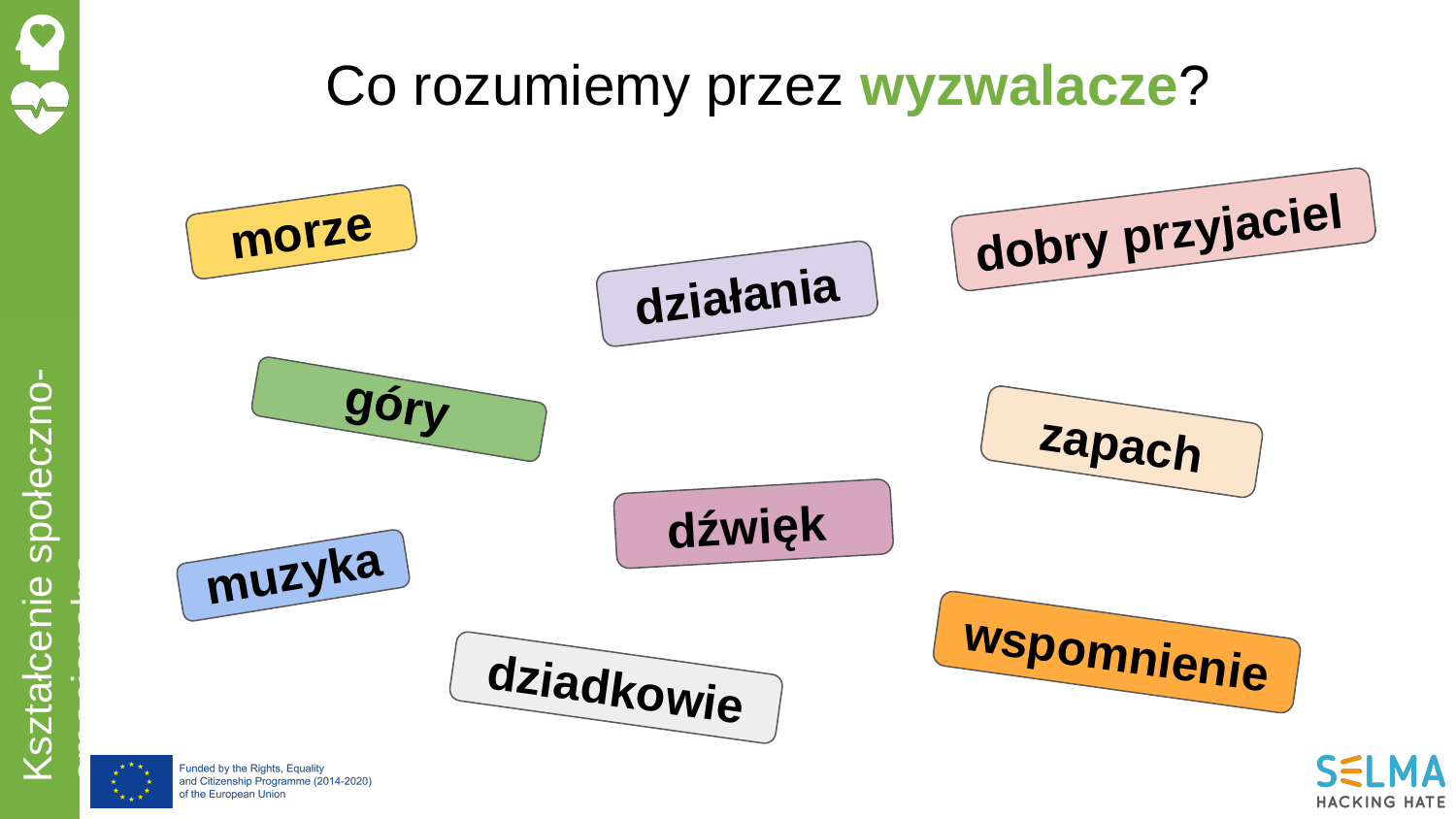

# Co rozumiemy przez wyzwalacze?

dobry przyjaciel
morze

działania
góry

zapach

dźwięk
muzyka

wspomnienie
dziadkowie